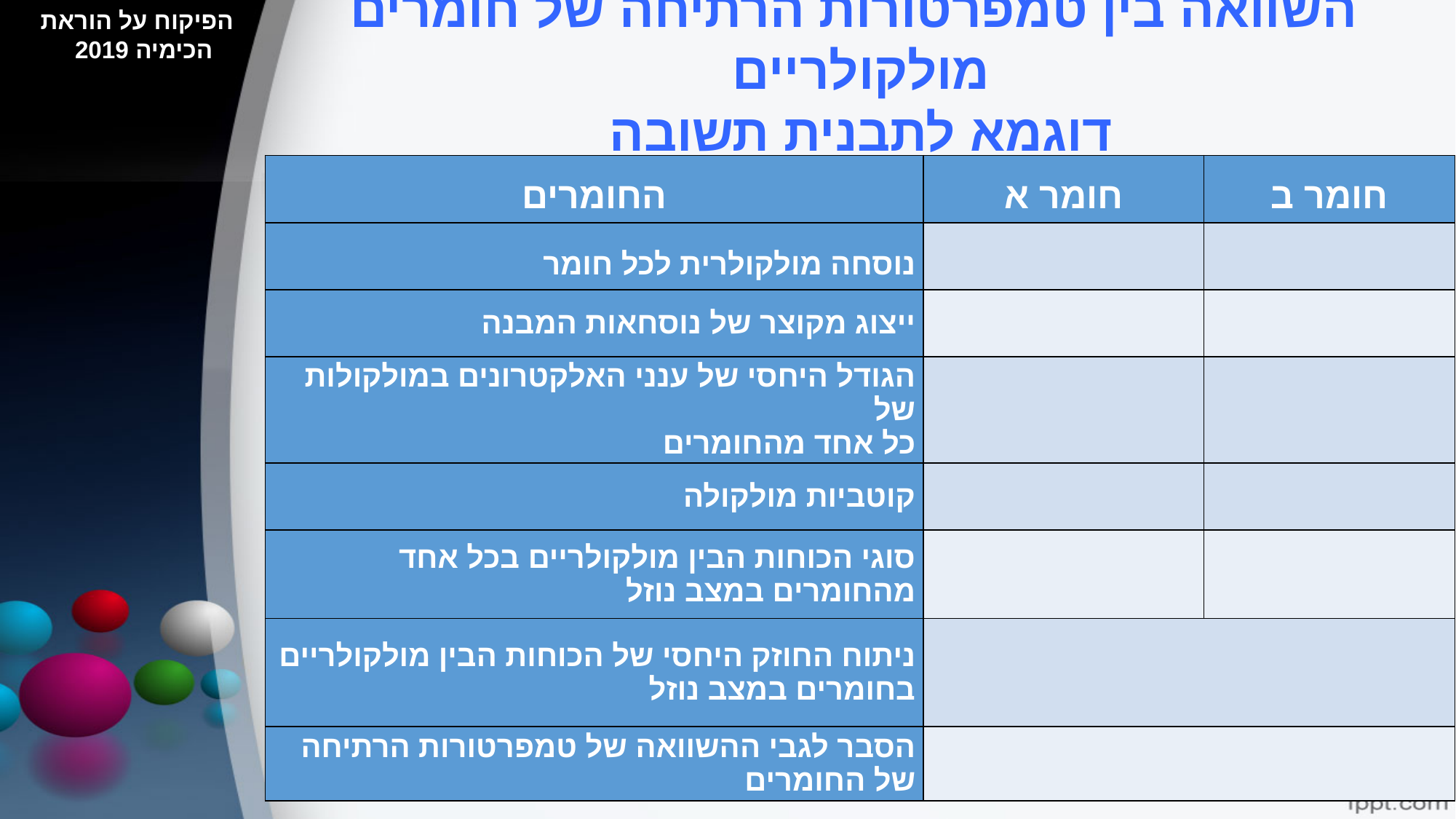

# השוואה בין טמפרטורות הרתיחה של חומרים מולקולריים דוגמא לתבנית תשובה
  הפיקוח על הוראת הכימיה 2019
| החומרים | חומר א | חומר ב |
| --- | --- | --- |
| נוסחה מולקולרית לכל חומר |  |  |
| ייצוג מקוצר של נוסחאות המבנה |  |  |
| הגודל היחסי של ענני האלקטרונים במולקולות של כל אחד מהחומרים |  |  |
| קוטביות מולקולה |  |  |
| סוגי הכוחות הבין מולקולריים בכל אחד מהחומרים במצב נוזל |  |  |
| ניתוח החוזק היחסי של הכוחות הבין מולקולריים בחומרים במצב נוזל |  |  |
| הסבר לגבי ההשוואה של טמפרטורות הרתיחה של החומרים |  |  |